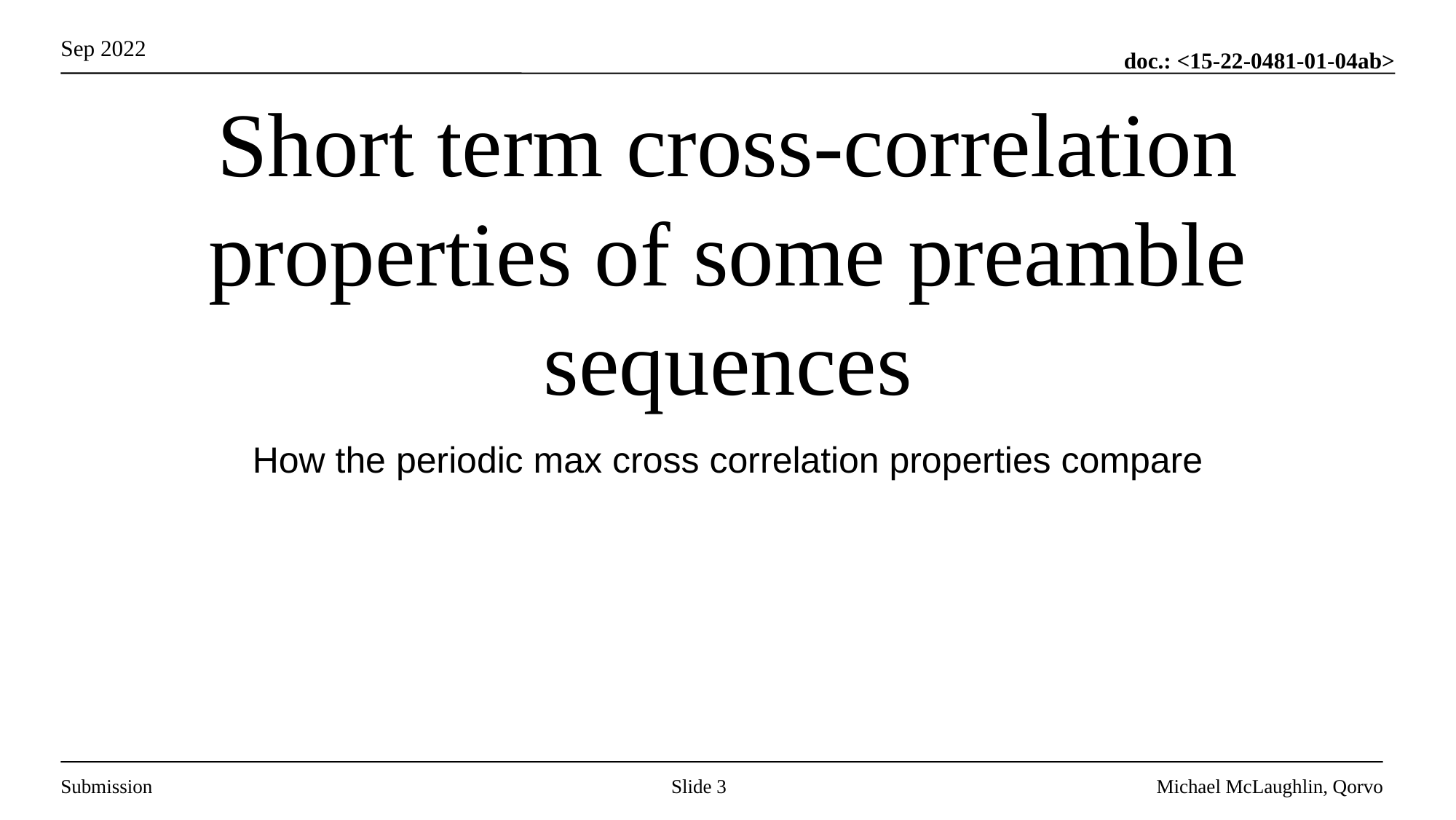

# Short term cross-correlation properties of some preamble sequences
How the periodic max cross correlation properties compare